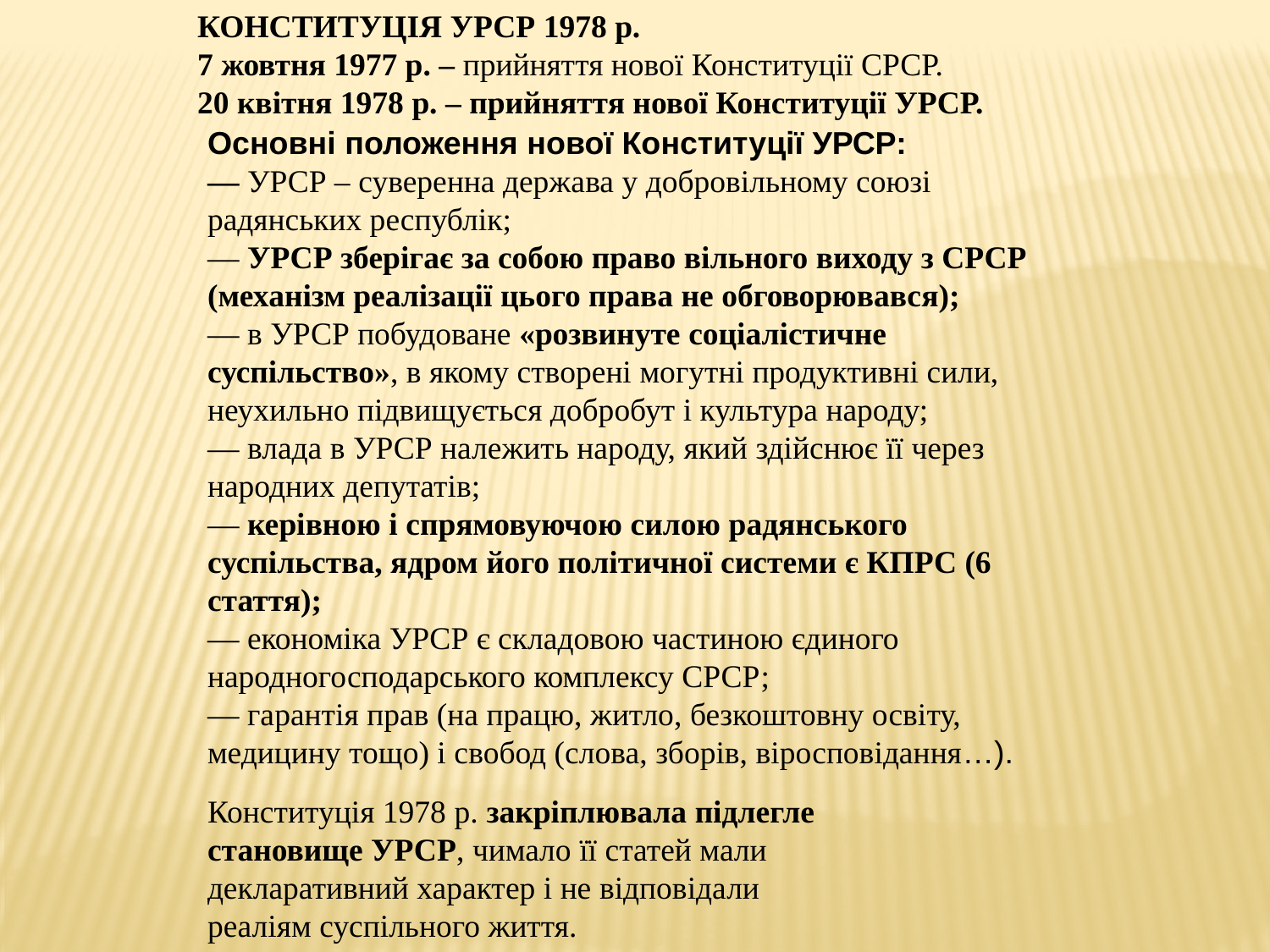

КОНСТИТУЦІЯ УРСР 1978 р.
7 жовтня 1977 р. – прийняття нової Конституції СРСР.
20 квітня 1978 р. – прийняття нової Конституції УРСР.

Основні положення нової Конституції УРСР:
— УРСР – суверенна держава у добровільному союзі радянських республік;
— УРСР зберігає за собою право вільного виходу з СРСР (механізм реалізації цього права не обговорювався);
— в УРСР побудоване «розвинуте соціалістичне суспільство», в якому створені могутні продуктивні сили, неухильно підвищується добробут і культура народу;
— влада в УРСР належить народу, який здійснює її через народних депутатів;
— керівною і спрямовуючою силою радянського суспільства, ядром його політичної системи є КПРС (6 стаття);
— економіка УРСР є складовою частиною єдиного народногосподарського комплексу СРСР;
— гарантія прав (на працю, житло, безкоштовну освіту, медицину тощо) і свобод (слова, зборів, віросповідання…).
Конституція 1978 р. закріплювала підлегле становище УРСР, чимало її статей мали декларативний характер і не відповідали реаліям суспільного життя.